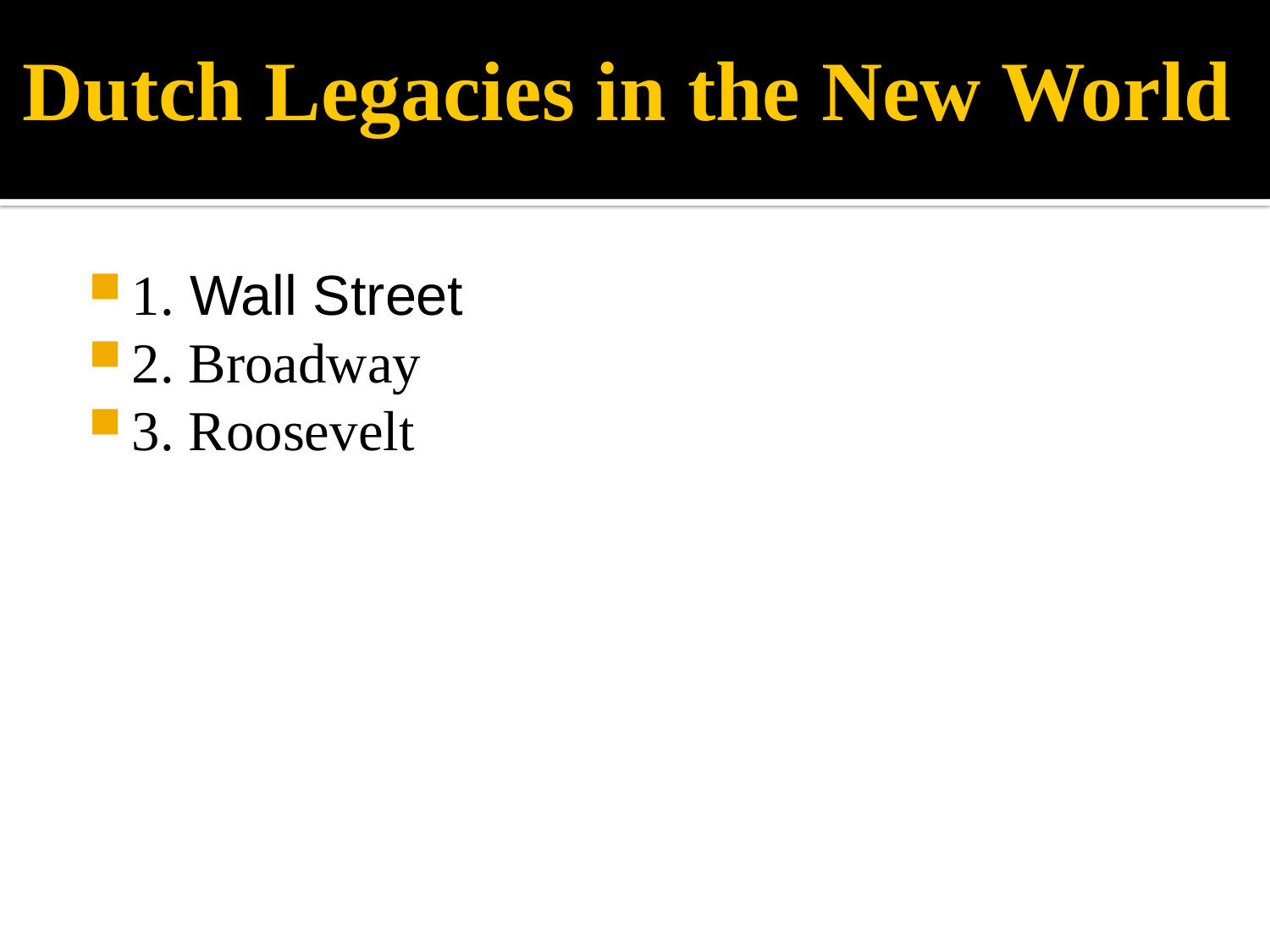

Dutch Legacies in the New World
1. Wall Street
2. Broadway
3. Roosevelt